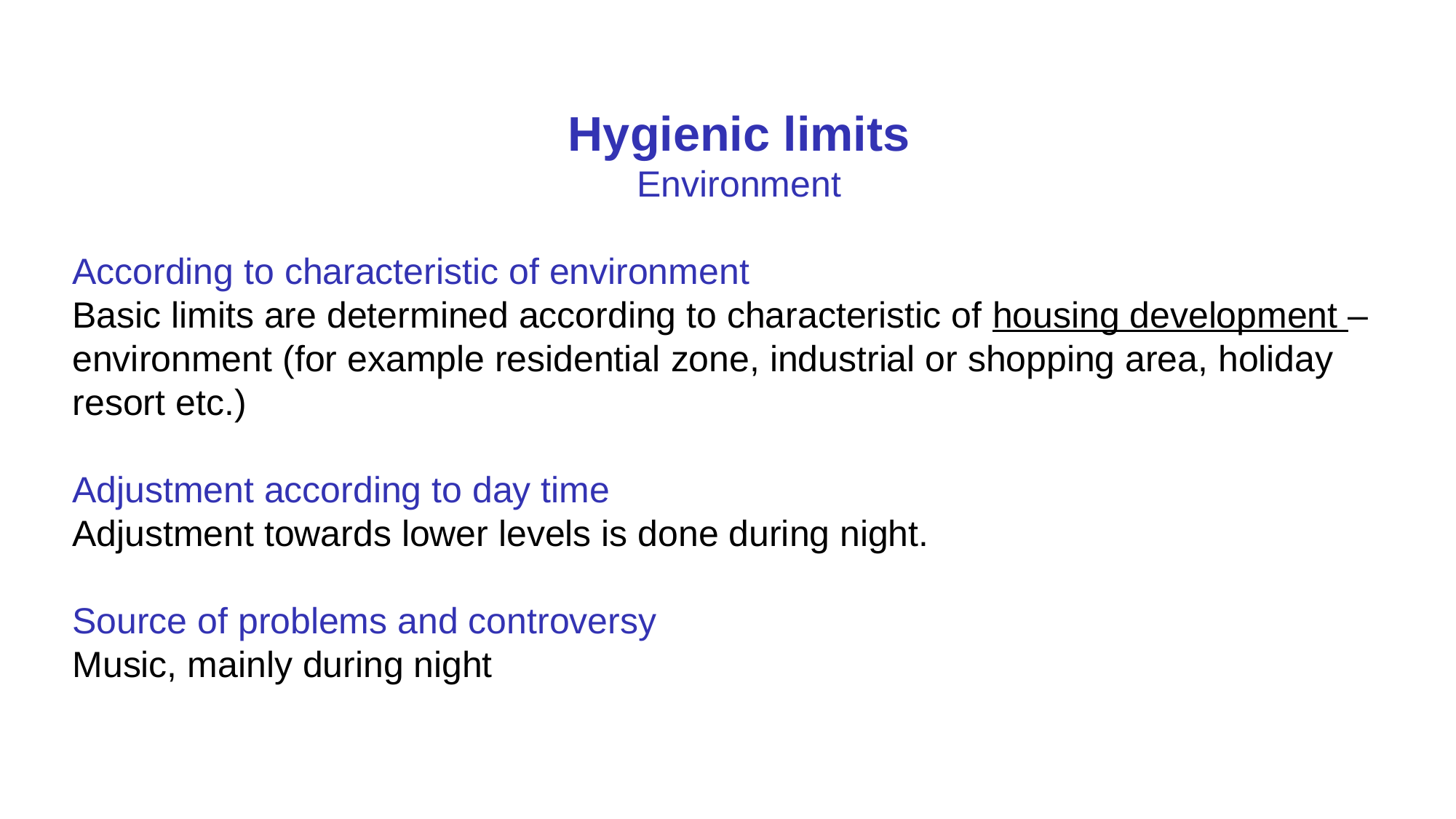

Hygienic limits
Environment

According to characteristic of environment
Basic limits are determined according to characteristic of housing development – environment (for example residential zone, industrial or shopping area, holiday resort etc.)

Adjustment according to day time
Adjustment towards lower levels is done during night.

Source of problems and controversy
Music, mainly during night